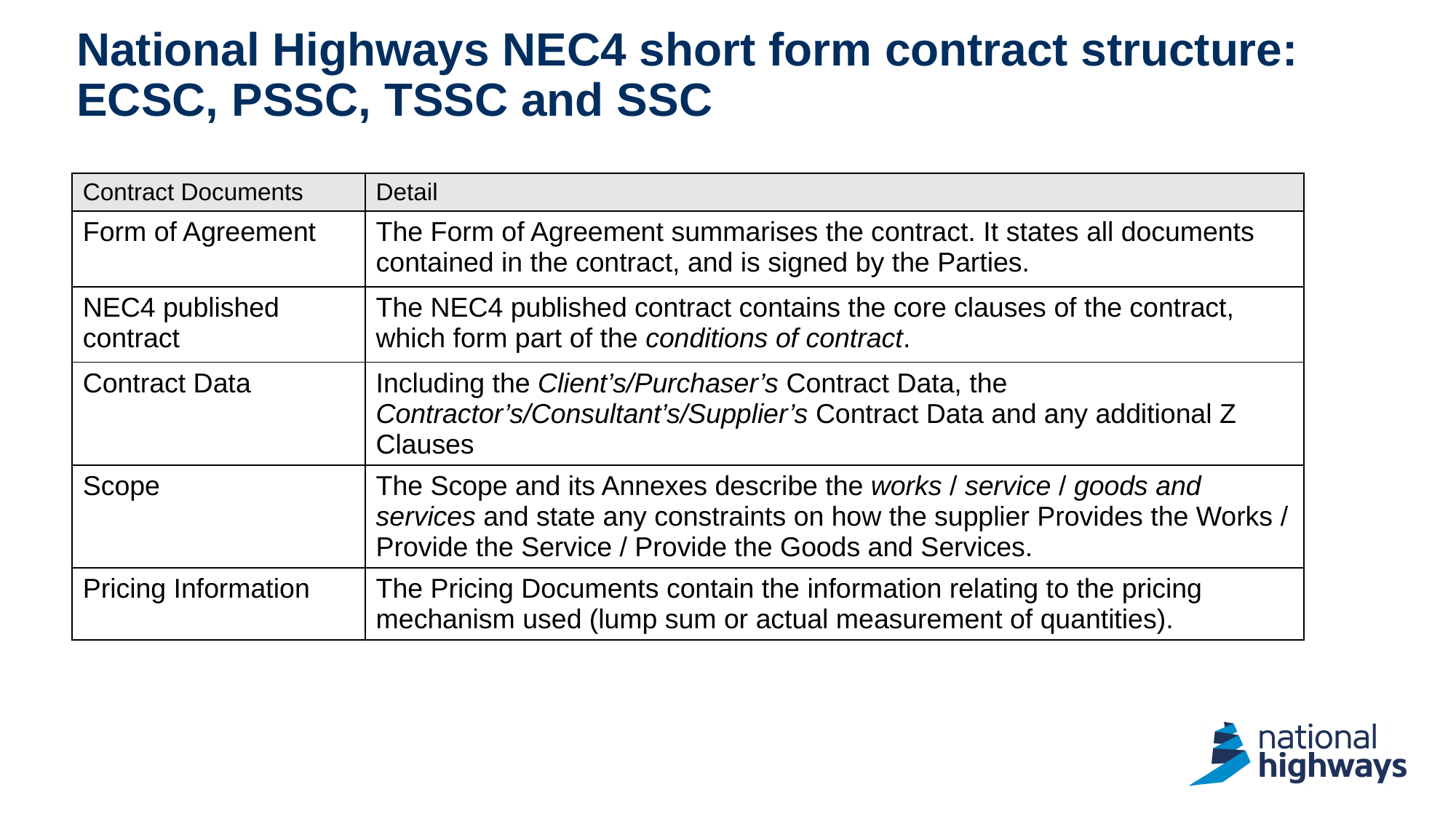

National Highways NEC4 short form contract structure: ECSC, PSSC, TSSC and SSC
| Contract Documents | Detail |
| --- | --- |
| Form of Agreement | The Form of Agreement summarises the contract. It states all documents contained in the contract, and is signed by the Parties. |
| NEC4 published contract | The NEC4 published contract contains the core clauses of the contract, which form part of the conditions of contract. |
| Contract Data | Including the Client’s/Purchaser’s Contract Data, the Contractor’s/Consultant’s/Supplier’s Contract Data and any additional Z Clauses |
| Scope | The Scope and its Annexes describe the works / service / goods and services and state any constraints on how the supplier Provides the Works / Provide the Service / Provide the Goods and Services. |
| Pricing Information | The Pricing Documents contain the information relating to the pricing mechanism used (lump sum or actual measurement of quantities). |